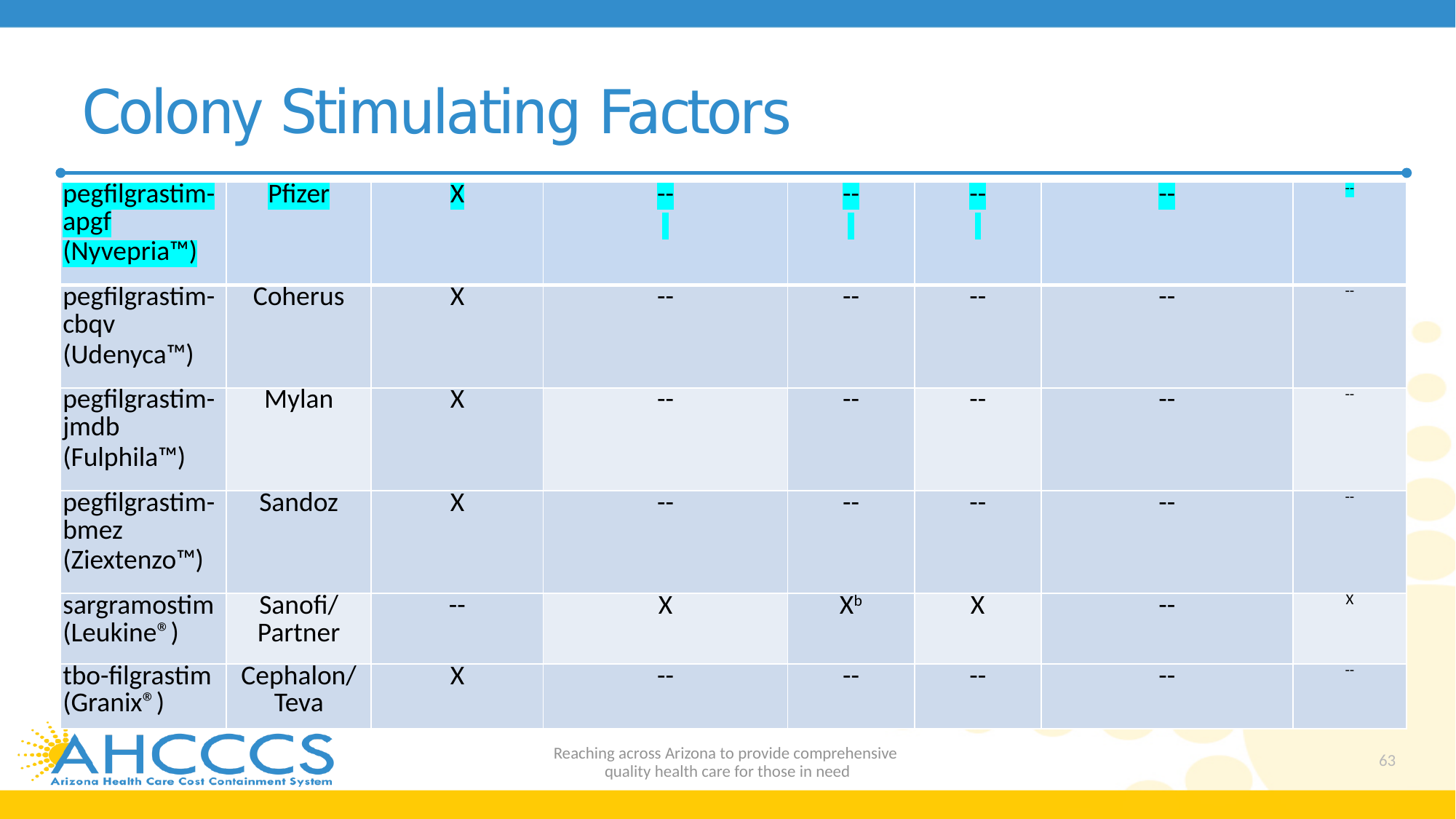

# Colony Stimulating Factors
| pegfilgrastim-apgf (Nyvepria™) | Pfizer | X | -- | -- | -- | -- | -- |
| --- | --- | --- | --- | --- | --- | --- | --- |
| pegfilgrastim-cbqv (Udenyca™) | Coherus | X | -- | -- | -- | -- | -- |
| pegfilgrastim-jmdb (Fulphila™) | Mylan | X | -- | -- | -- | -- | -- |
| pegfilgrastim-bmez (Ziextenzo™) | Sandoz | X | -- | -- | -- | -- | -- |
| sargramostim (Leukine®) | Sanofi/Partner | -- | X | Xb | X | -- | X |
| tbo-filgrastim (Granix®) | Cephalon/Teva | X | -- | -- | -- | -- | -- |

Reaching across Arizona to provide comprehensive
quality health care for those in need
63